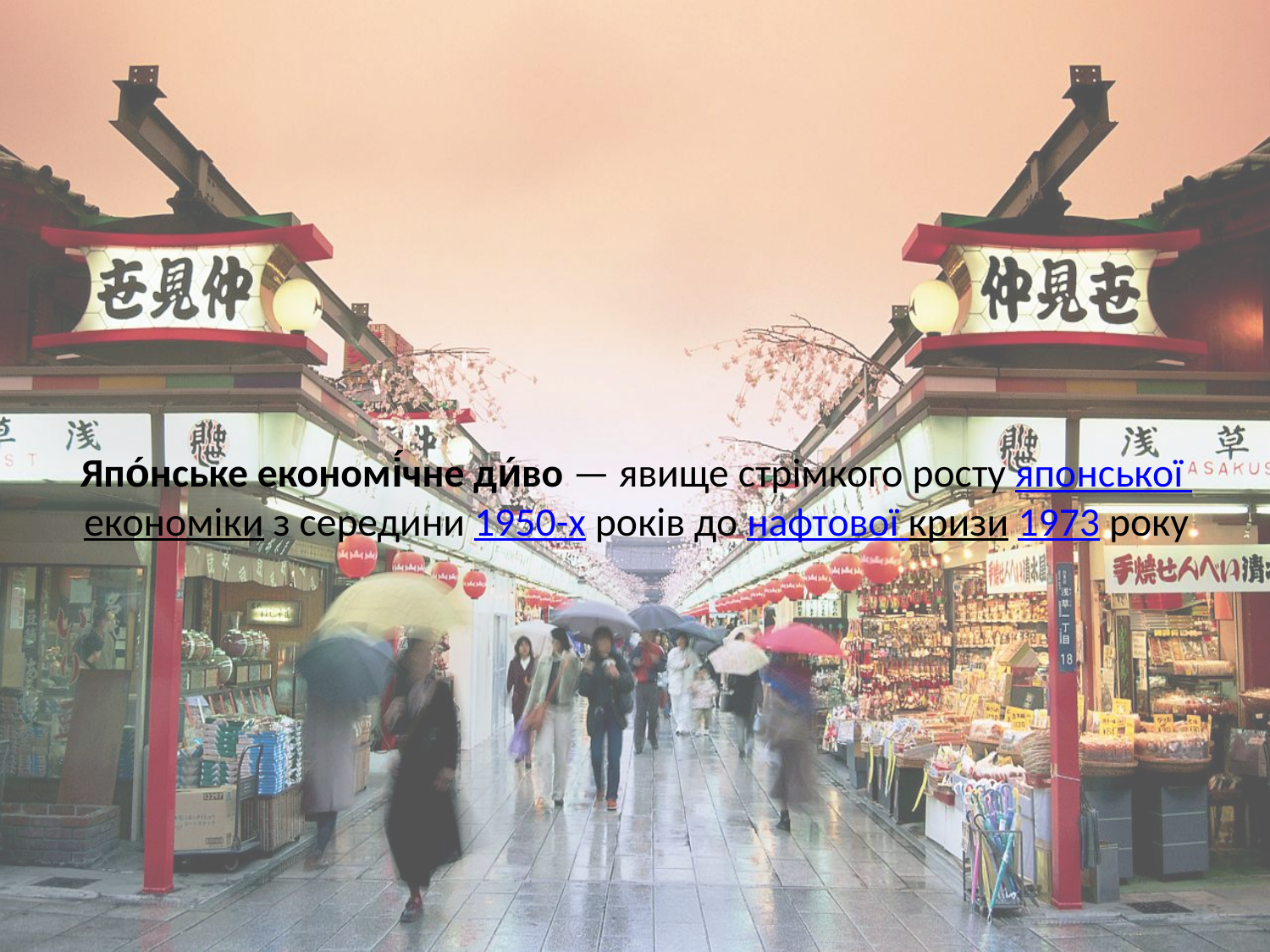

# Япо́нське економі́чне ди́во — явище стрімкого росту японської економіки з середини 1950-х років до нафтової кризи 1973 року